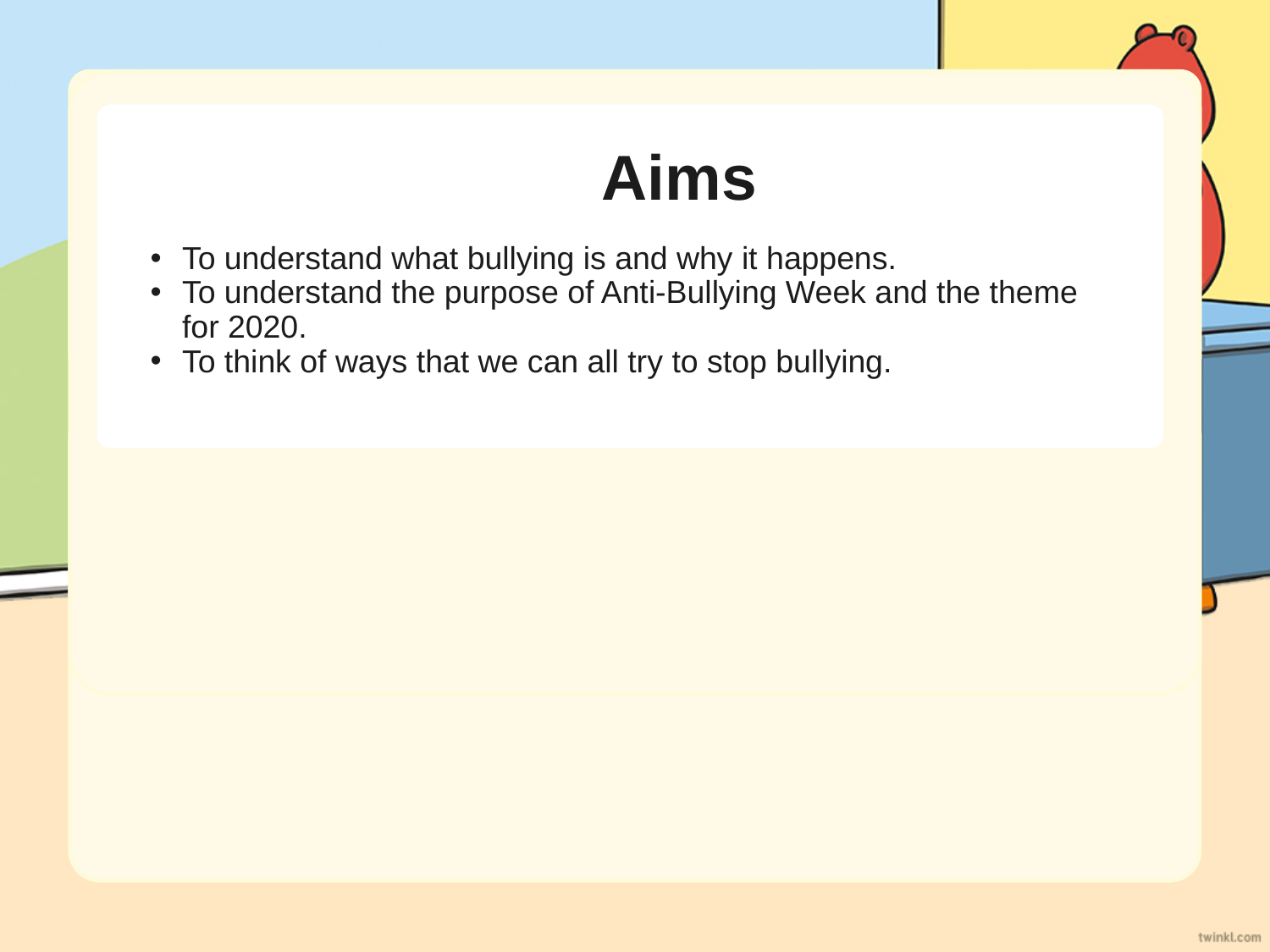

Aims
To understand what bullying is and why it happens.
To understand the purpose of Anti-Bullying Week and the theme for 2020.
To think of ways that we can all try to stop bullying.